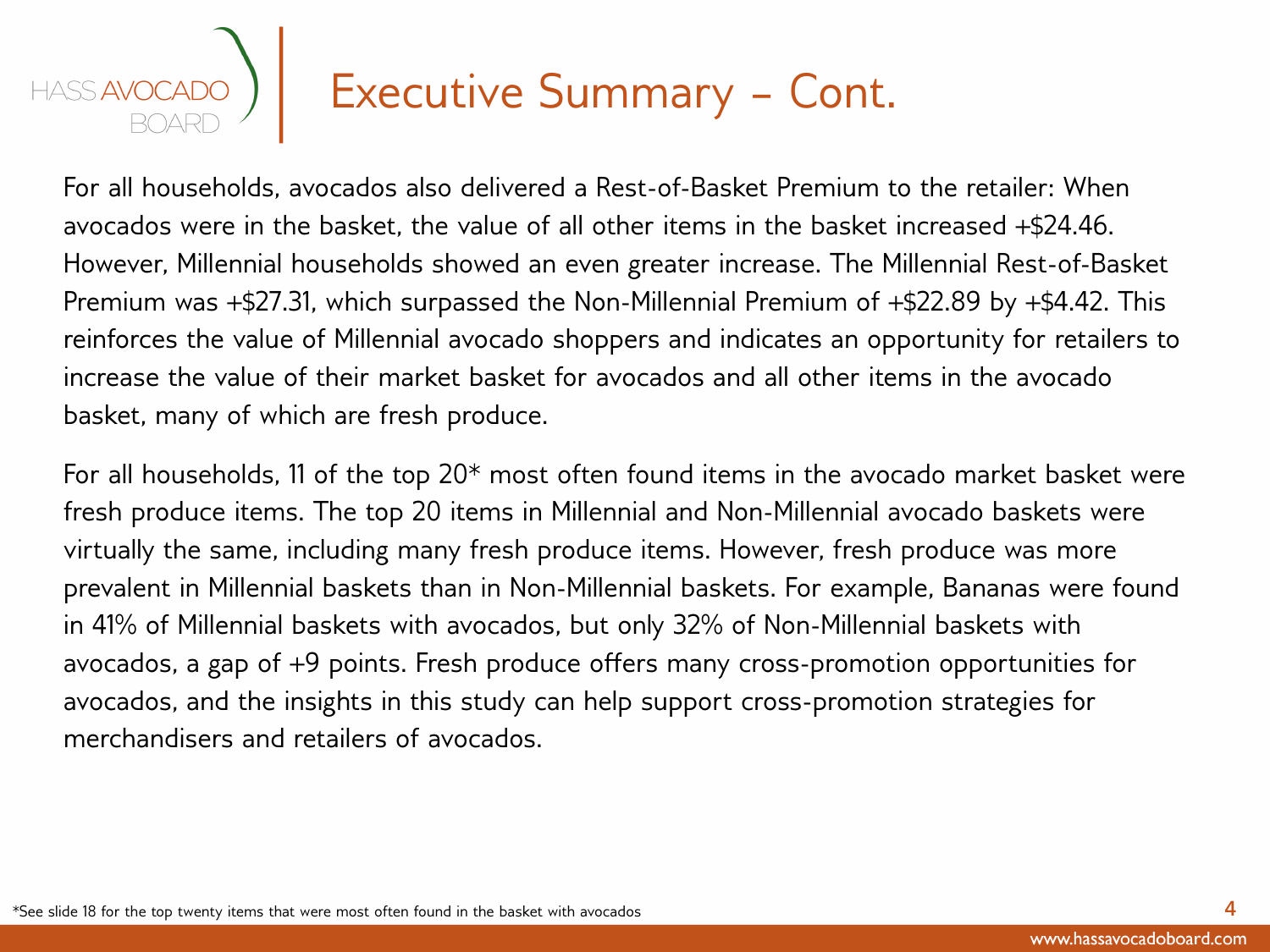

# Executive Summary – Cont.
For all households, avocados also delivered a Rest-of-Basket Premium to the retailer: When avocados were in the basket, the value of all other items in the basket increased +$24.46. However, Millennial households showed an even greater increase. The Millennial Rest-of-Basket Premium was +$27.31, which surpassed the Non-Millennial Premium of +$22.89 by +$4.42. This reinforces the value of Millennial avocado shoppers and indicates an opportunity for retailers to increase the value of their market basket for avocados and all other items in the avocado basket, many of which are fresh produce.
For all households, 11 of the top 20* most often found items in the avocado market basket were fresh produce items. The top 20 items in Millennial and Non-Millennial avocado baskets were virtually the same, including many fresh produce items. However, fresh produce was more prevalent in Millennial baskets than in Non-Millennial baskets. For example, Bananas were found in 41% of Millennial baskets with avocados, but only 32% of Non-Millennial baskets with avocados, a gap of +9 points. Fresh produce offers many cross-promotion opportunities for avocados, and the insights in this study can help support cross-promotion strategies for merchandisers and retailers of avocados.
4
*See slide 18 for the top twenty items that were most often found in the basket with avocados